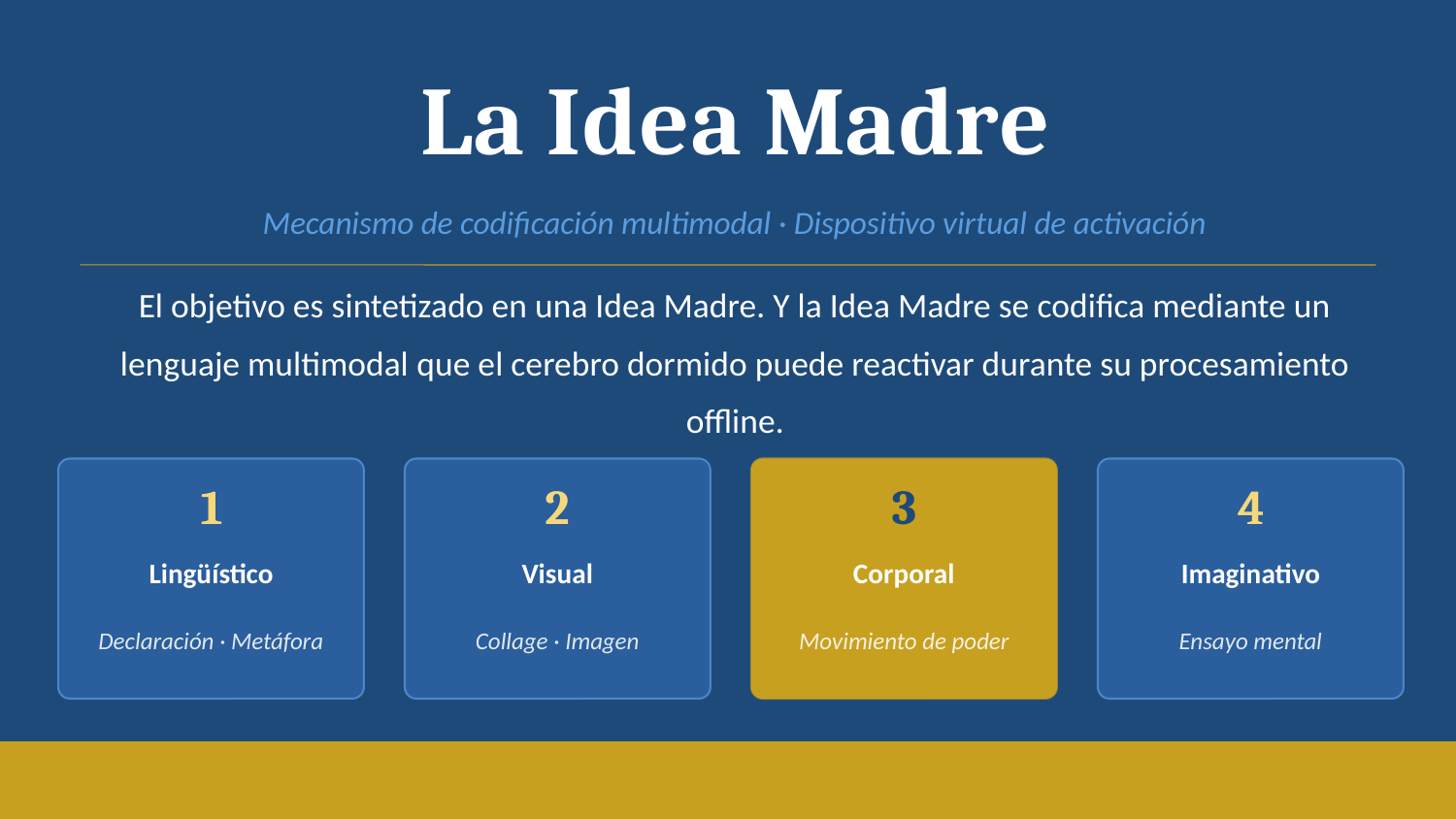

La Idea Madre
Mecanismo de codificación multimodal · Dispositivo virtual de activación

El objetivo es sintetizado en una Idea Madre. Y la Idea Madre se codifica mediante un lenguaje multimodal que el cerebro dormido puede reactivar durante su procesamiento offline.

1
2
3
4
Lingüístico
Visual
Corporal
Imaginativo
Declaración · Metáfora
Collage · Imagen
Movimiento de poder
Ensayo mental